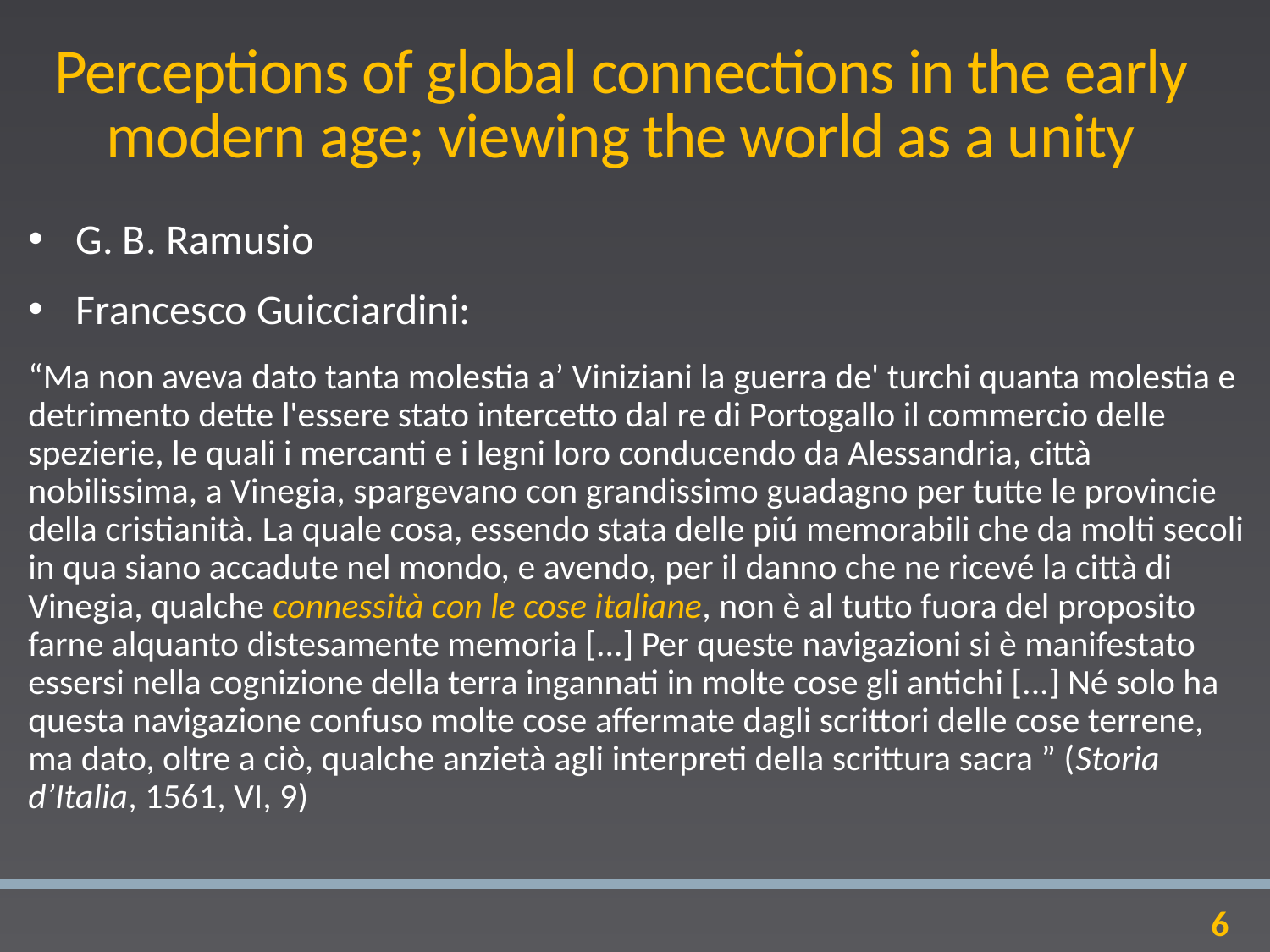

# Perceptions of global connections in the early modern age; viewing the world as a unity
G. B. Ramusio
Francesco Guicciardini:
“Ma non aveva dato tanta molestia a’ Viniziani la guerra de' turchi quanta molestia e detrimento dette l'essere stato intercetto dal re di Portogallo il commercio delle spezierie, le quali i mercanti e i legni loro conducendo da Alessandria, città nobilissima, a Vinegia, spargevano con grandissimo guadagno per tutte le provincie della cristianità. La quale cosa, essendo stata delle piú memorabili che da molti secoli in qua siano accadute nel mondo, e avendo, per il danno che ne ricevé la città di Vinegia, qualche connessità con le cose italiane, non è al tutto fuora del proposito farne alquanto distesamente memoria [...] Per queste navigazioni si è manifestato essersi nella cognizione della terra ingannati in molte cose gli antichi [...] Né solo ha questa navigazione confuso molte cose affermate dagli scrittori delle cose terrene, ma dato, oltre a ciò, qualche anzietà agli interpreti della scrittura sacra ” (Storia d’Italia, 1561, VI, 9)

6